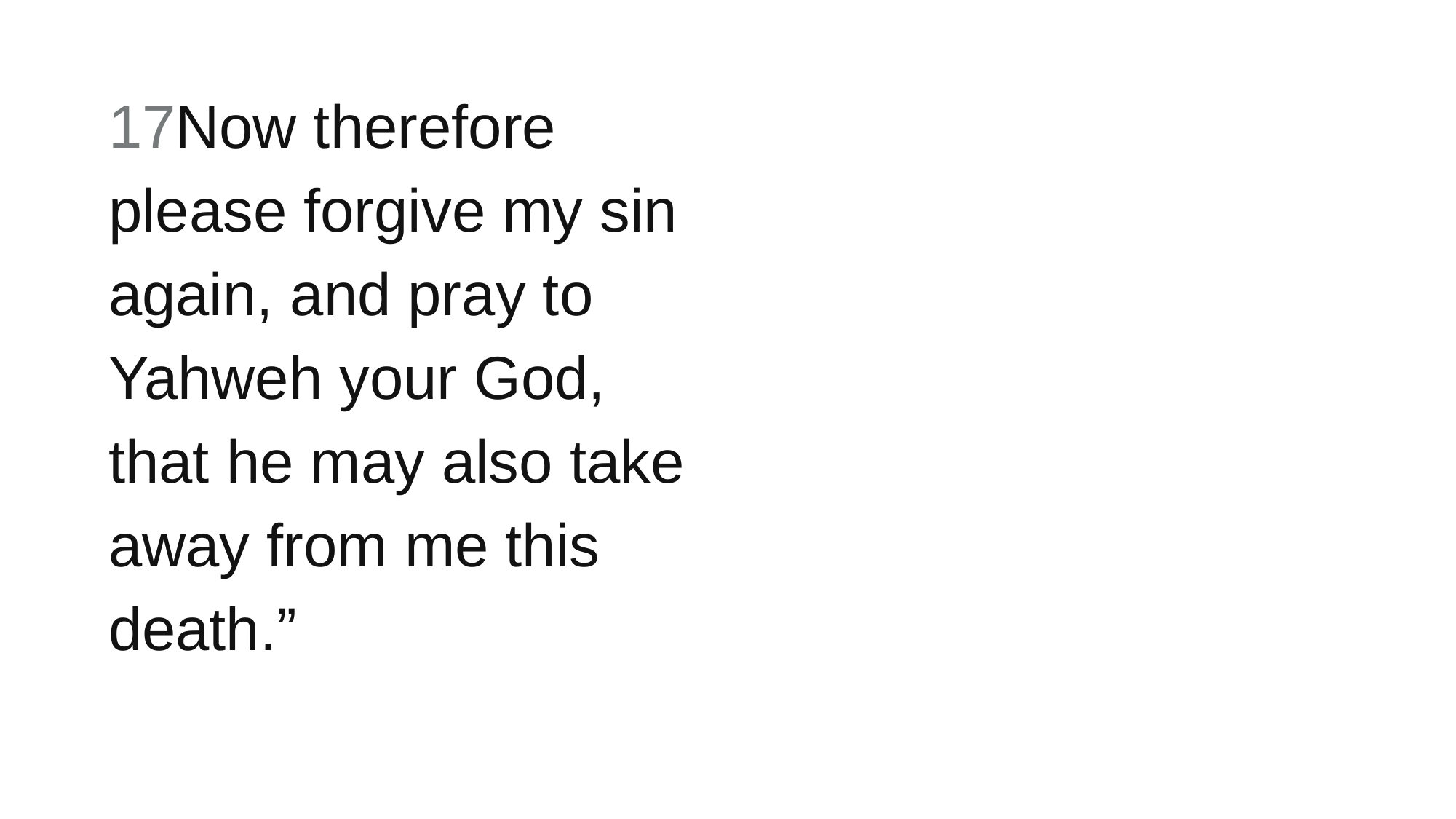

17Now therefore please forgive my sin again, and pray to Yahweh your God, that he may also take away from me this death.”